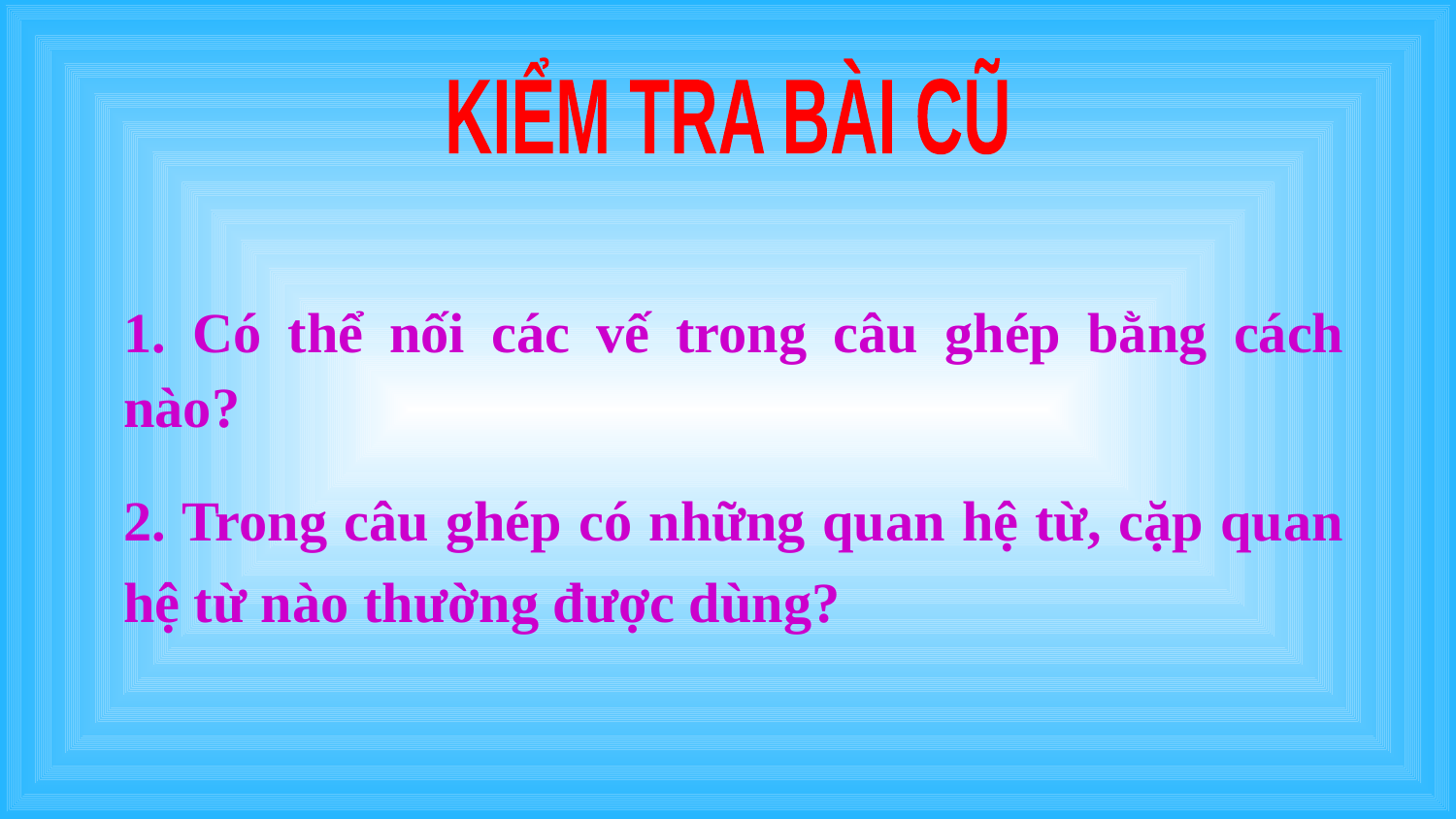

KIỂM TRA BÀI CŨ
1. Có thể nối các vế trong câu ghép bằng cách nào?
2. Trong câu ghép có những quan hệ từ, cặp quan hệ từ nào thường được dùng?